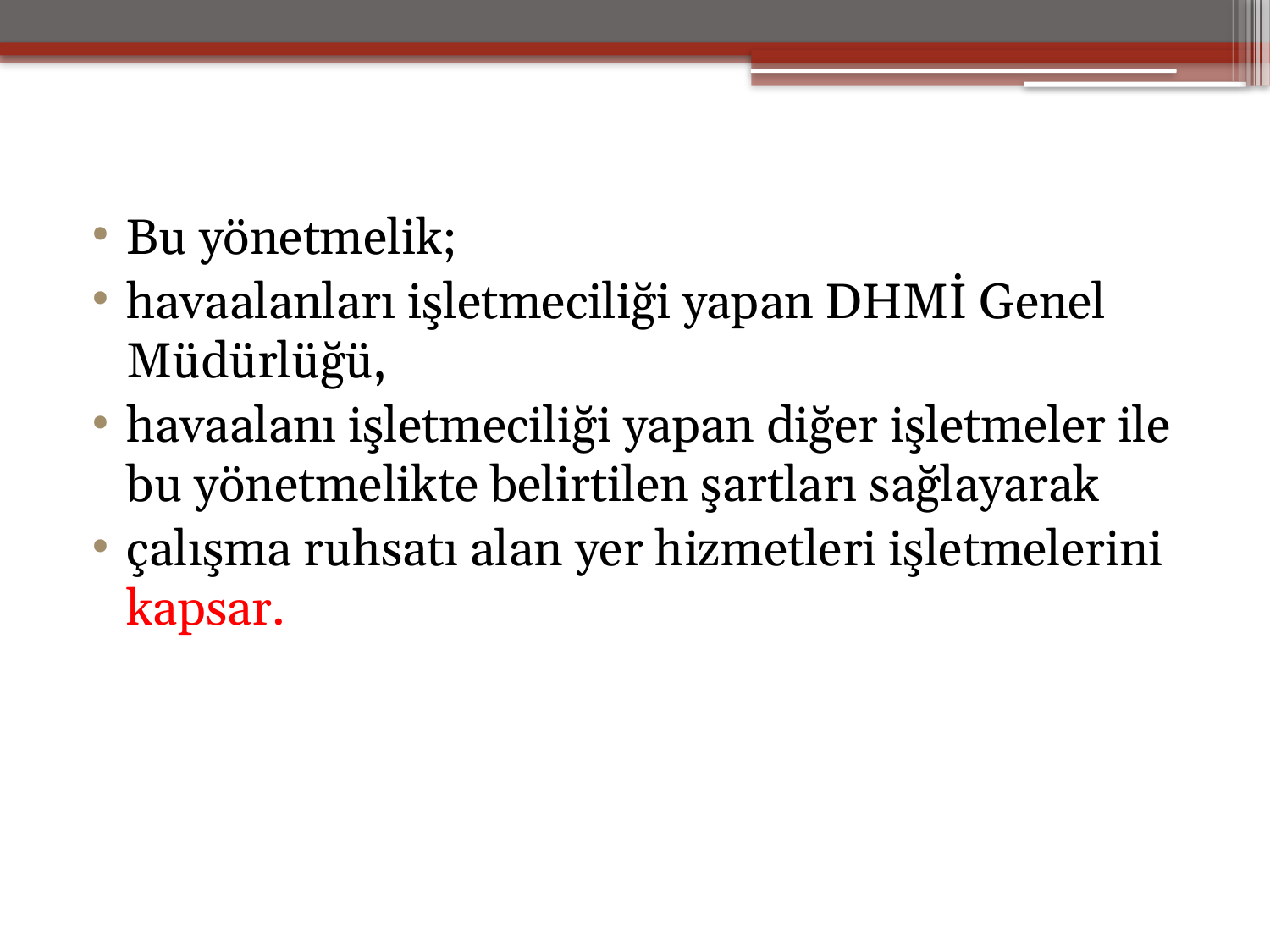

Bu yönetmelik;
havaalanları işletmeciliği yapan DHMİ Genel Müdürlüğü,
havaalanı işletmeciliği yapan diğer işletmeler ile bu yönetmelikte belirtilen şartları sağlayarak
çalışma ruhsatı alan yer hizmetleri işletmelerini kapsar.